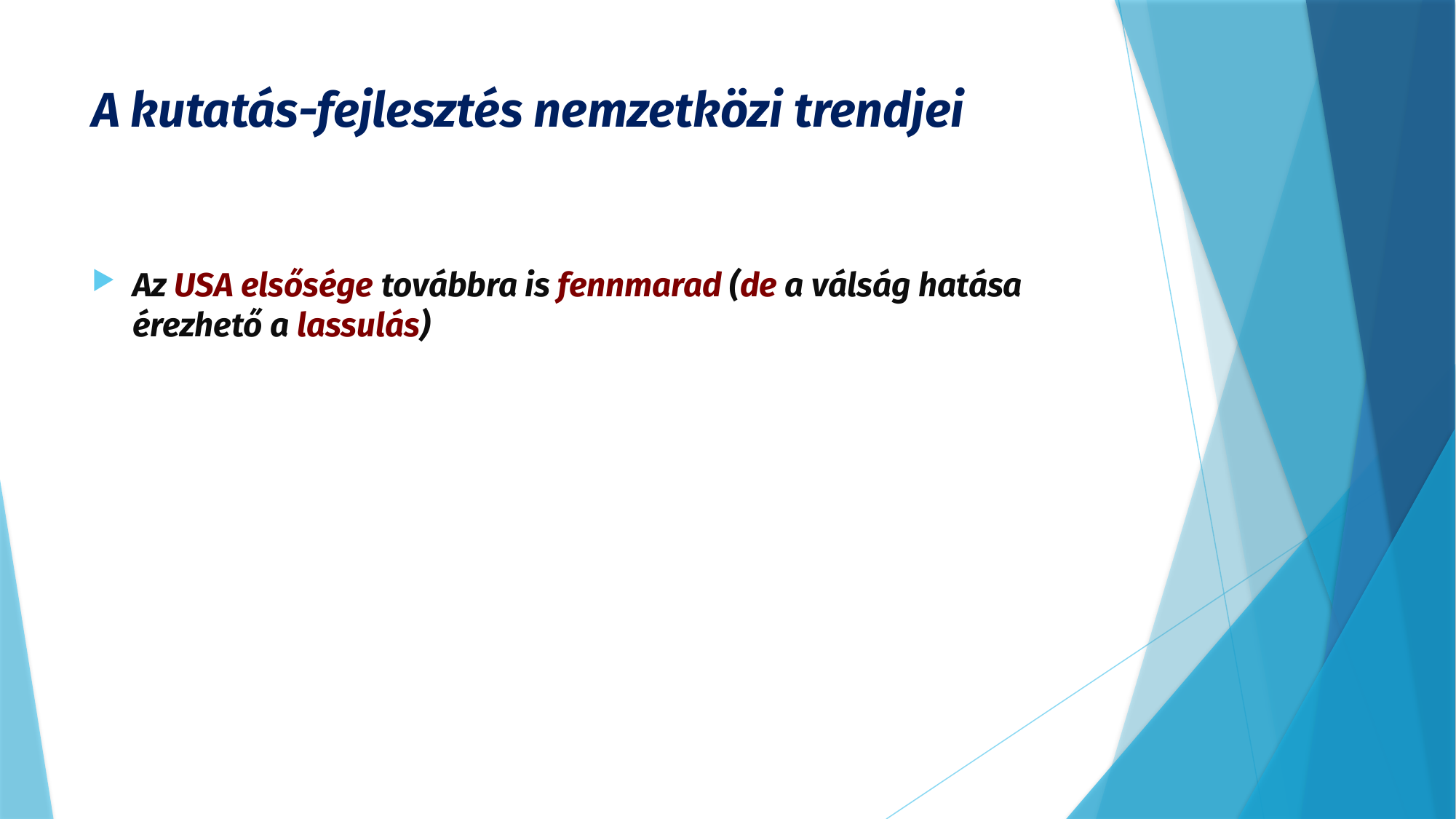

# A kutatás-fejlesztés nemzetközi trendjei
Az USA elsősége továbbra is fennmarad (de a válság hatása érezhető a lassulás)